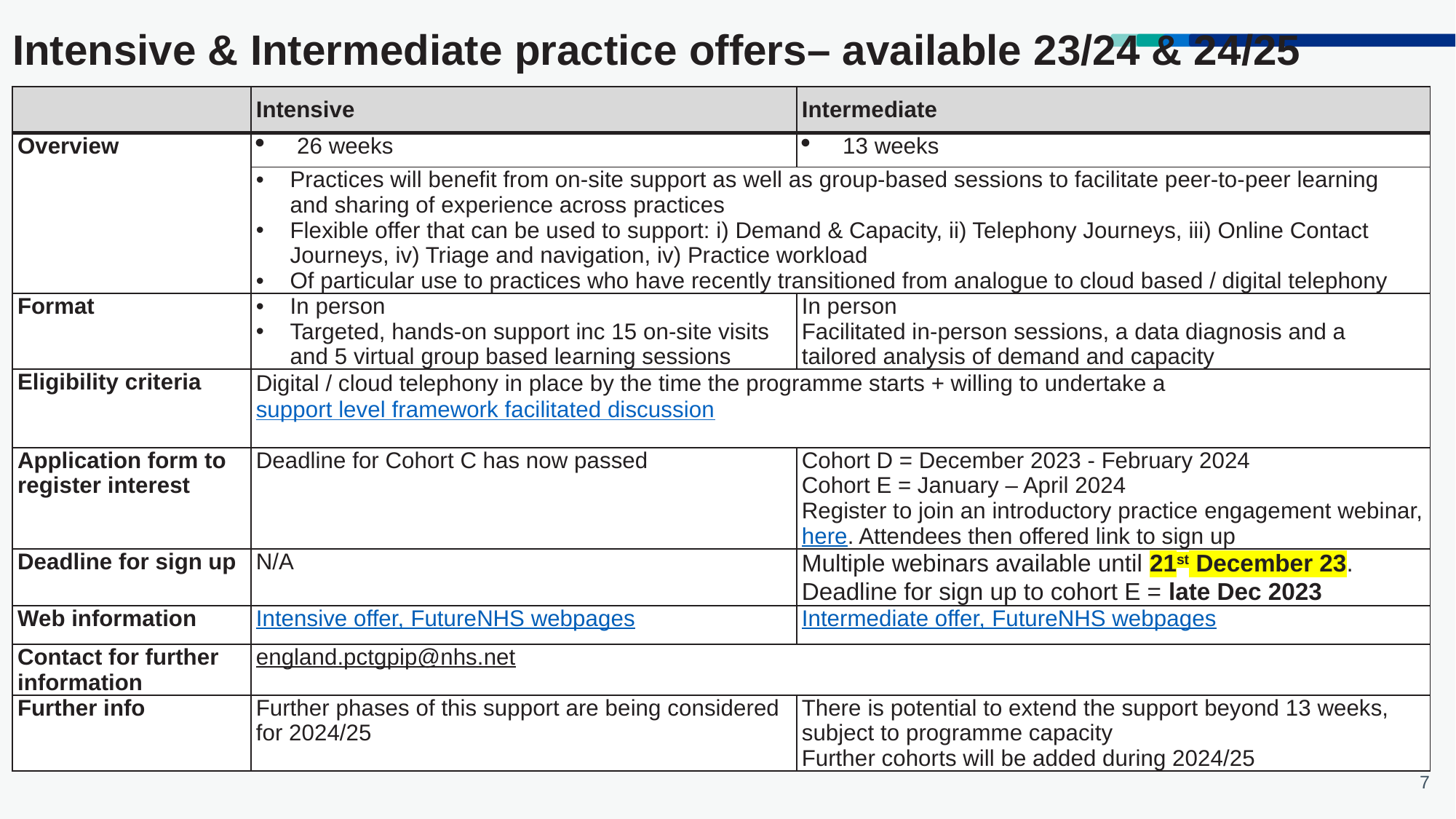

# Intensive & Intermediate practice offers– available 23/24 & 24/25
|  | Intensive | Intermediate |
| --- | --- | --- |
| Overview | 26 weeks | 13 weeks |
|  | Practices will benefit from on-site support as well as group-based sessions to facilitate peer-to-peer learning and sharing of experience across practices Flexible offer that can be used to support: i) Demand & Capacity, ii) Telephony Journeys, iii) Online Contact Journeys, iv) Triage and navigation, iv) Practice workload Of particular use to practices who have recently transitioned from analogue to cloud based / digital telephony |  |
| Format | In person Targeted, hands-on support inc 15 on-site visits and 5 virtual group based learning sessions | In person Facilitated in-person sessions, a data diagnosis and a tailored analysis of demand and capacity |
| Eligibility criteria | Digital / cloud telephony in place by the time the programme starts + willing to undertake a support level framework facilitated discussion |  |
| Application form to register interest | Deadline for Cohort C has now passed | Cohort D = December 2023 - February 2024 Cohort E = January – April 2024 Register to join an introductory practice engagement webinar, here. Attendees then offered link to sign up |
| Deadline for sign up | N/A | Multiple webinars available until 21st December 23. Deadline for sign up to cohort E = late Dec 2023 |
| Web information | Intensive offer, FutureNHS webpages | Intermediate offer, FutureNHS webpages |
| Contact for further information | england.pctgpip@nhs.net |  |
| Further info | Further phases of this support are being considered for 2024/25 | There is potential to extend the support beyond 13 weeks, subject to programme capacity Further cohorts will be added during 2024/25 |